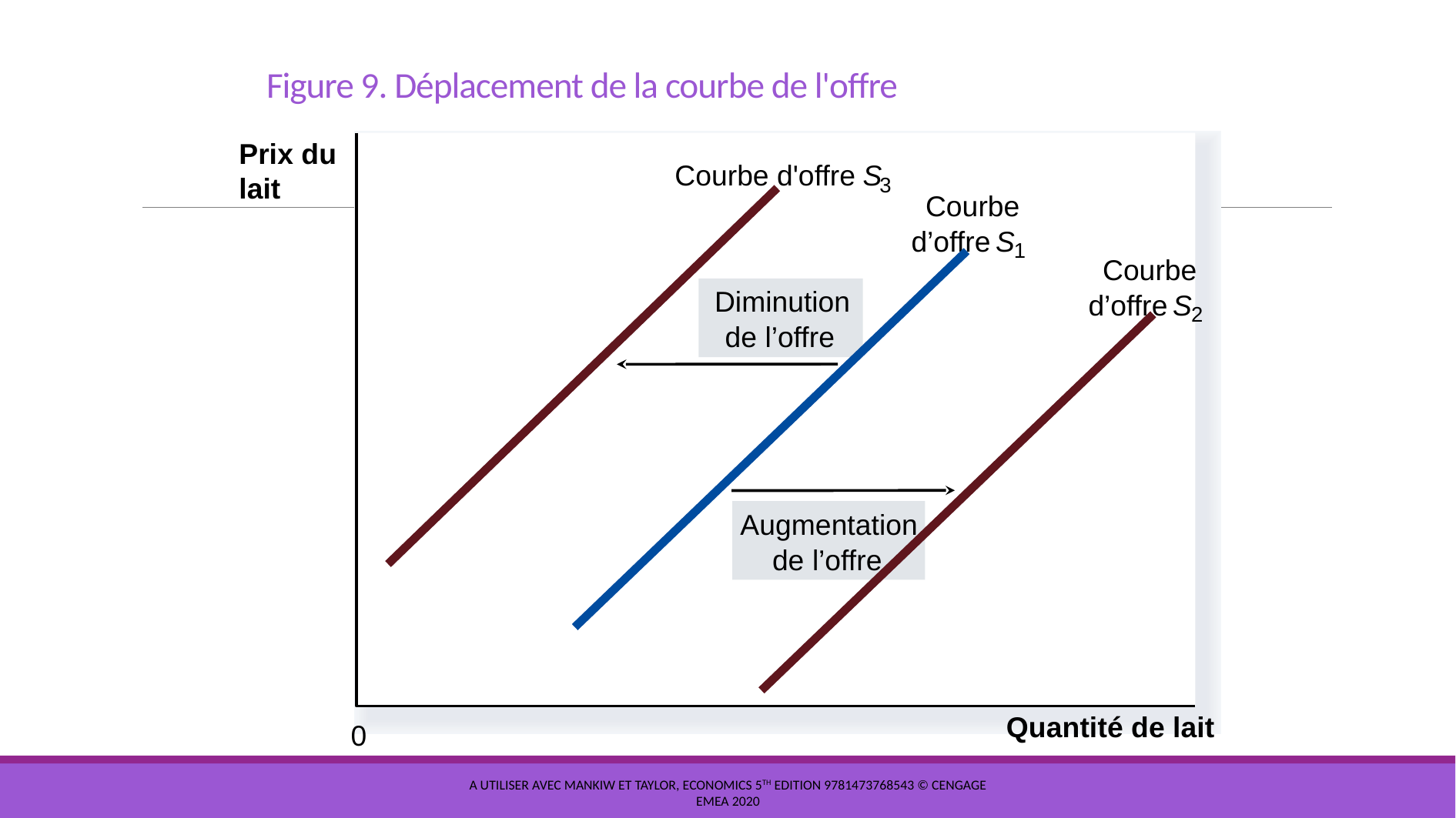

# Figure 9. Déplacement de la courbe de l'offre

Prix du lait

Courbe d'offre
S
3

Courbe
S
1
d’offre

Courbe
d’offre
S
2

Diminution
de l’offre

Augmentation
de l’offre
Quantité de lait
0
A utiliser avec Mankiw et Taylor, Economics 5th edition 9781473768543 © Cengage EMEA 2020